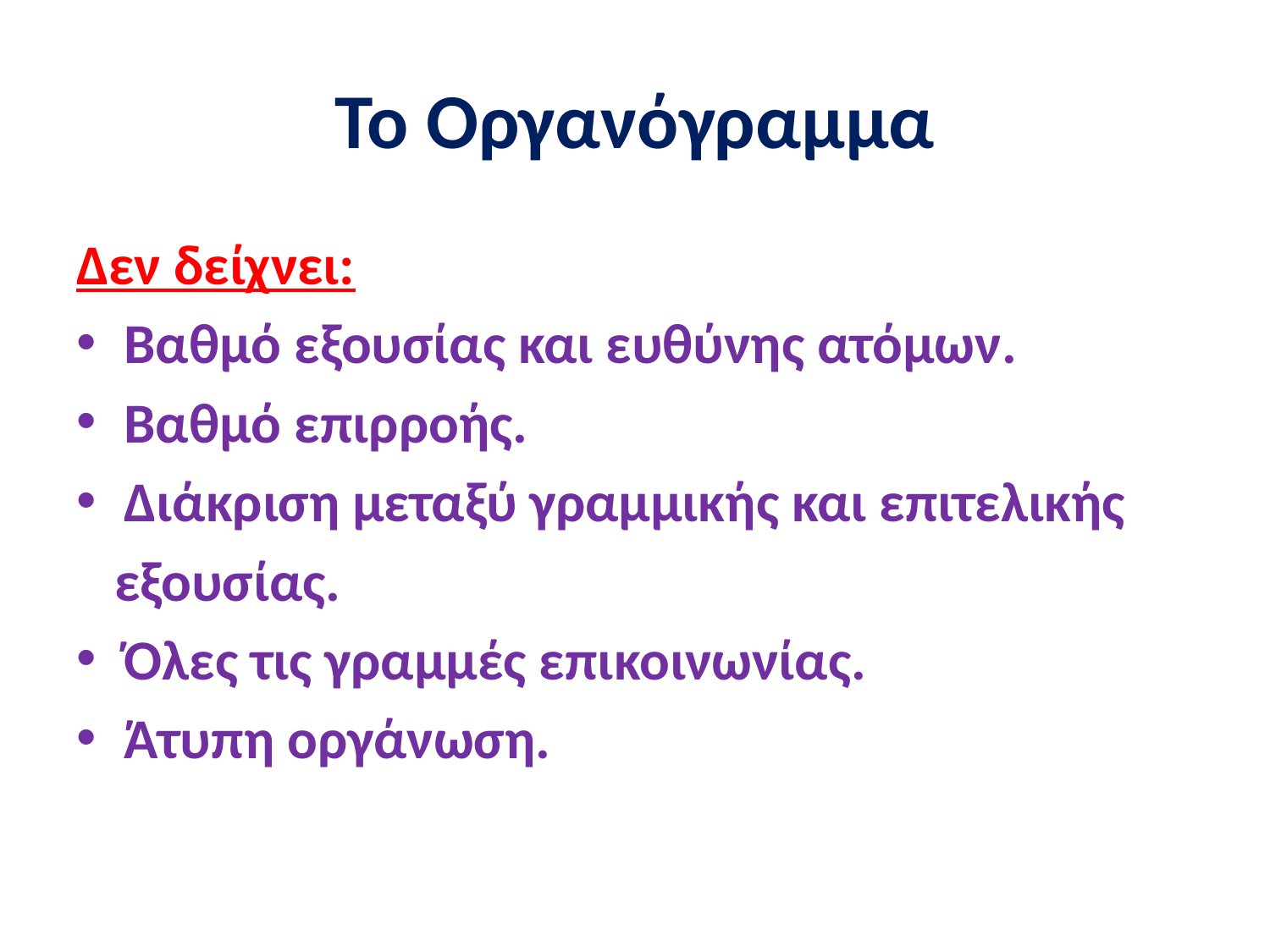

# Το Οργανόγραμμα
Δεν δείχνει:
Βαθμό εξουσίας και ευθύνης ατόμων.
Βαθμό επιρροής.
Διάκριση μεταξύ γραμμικής και επιτελικής
   εξουσίας.
Όλες τις γραμμές επικοινωνίας.
Άτυπη οργάνωση.